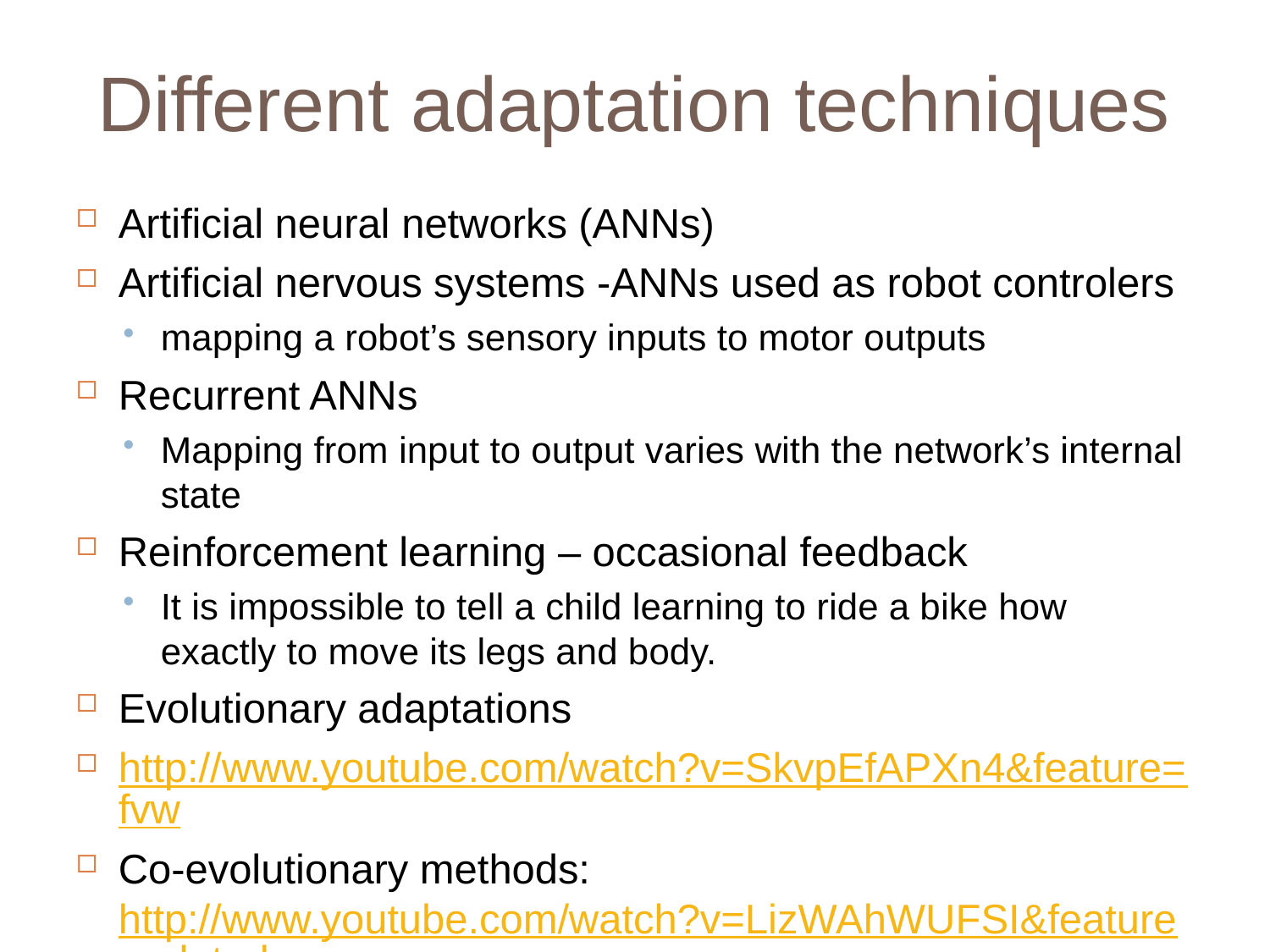

# Different adaptation techniques
Artificial neural networks (ANNs)
Artificial nervous systems -ANNs used as robot controlers
mapping a robot’s sensory inputs to motor outputs
Recurrent ANNs
Mapping from input to output varies with the network’s internal state
Reinforcement learning – occasional feedback
It is impossible to tell a child learning to ride a bike how exactly to move its legs and body.
Evolutionary adaptations
http://www.youtube.com/watch?v=SkvpEfAPXn4&feature=fvw
Co-evolutionary methods: http://www.youtube.com/watch?v=LizWAhWUFSI&feature=related